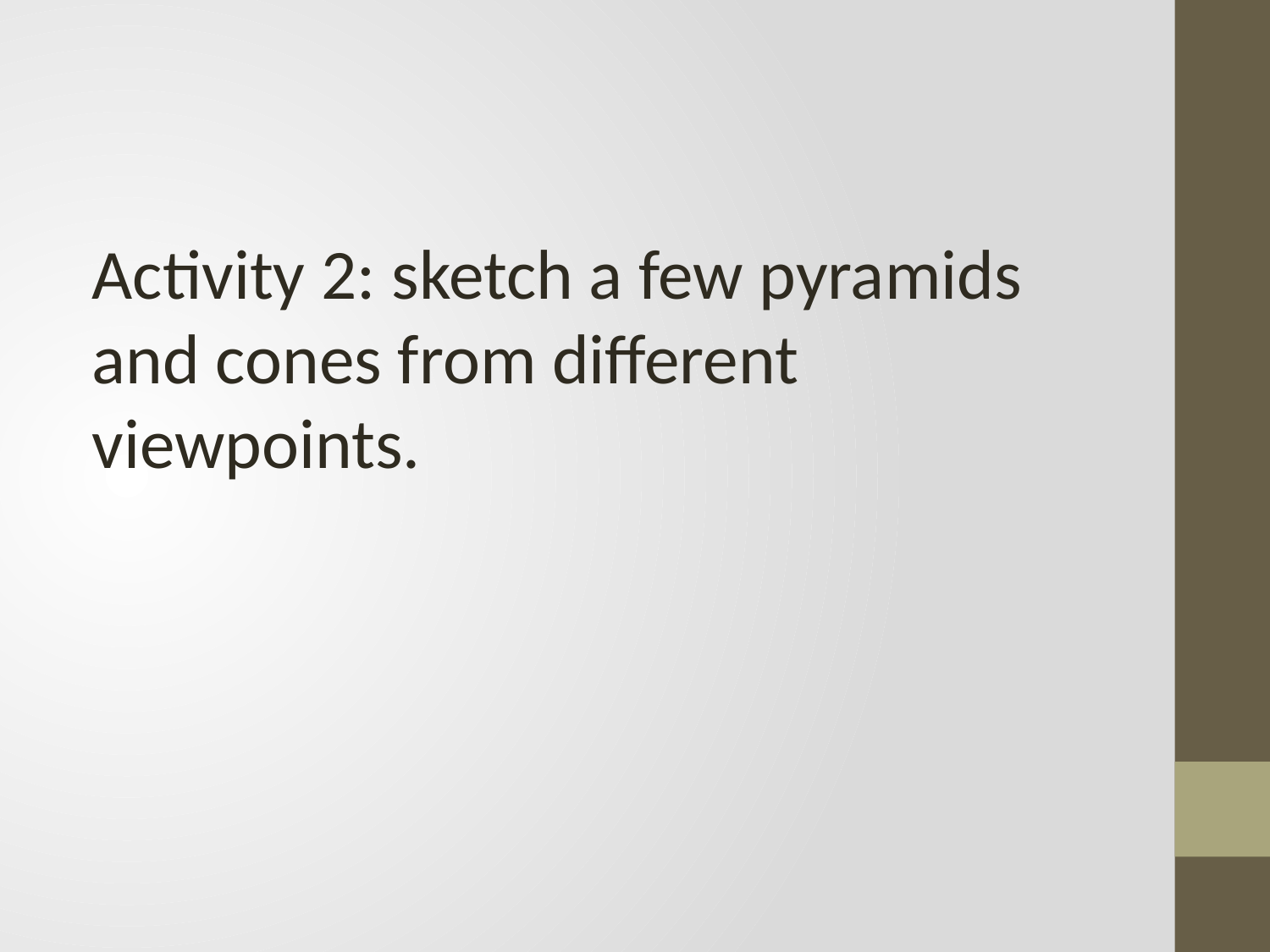

Activity 2: sketch a few pyramids and cones from different viewpoints.